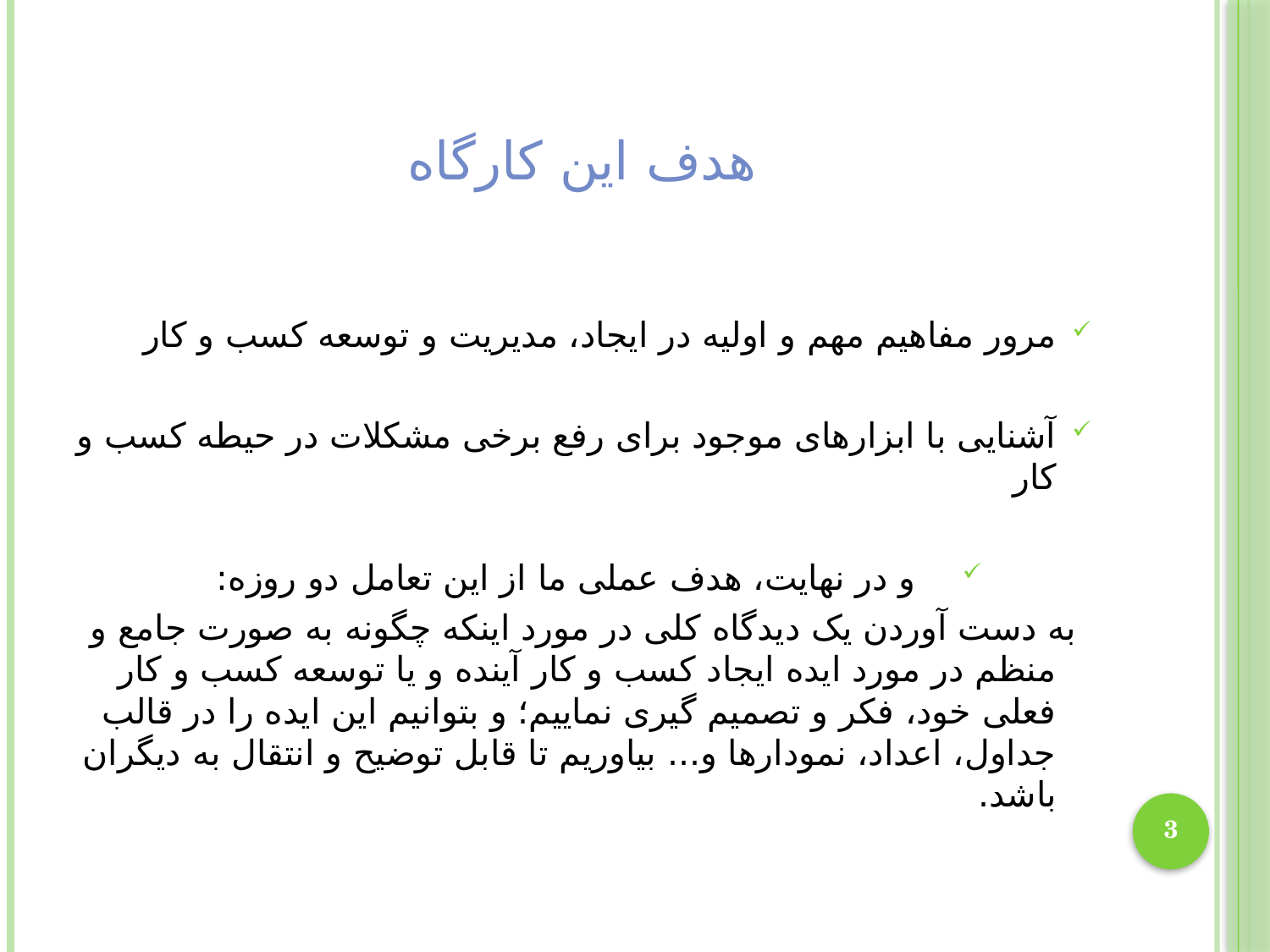

# هدف این کارگاه
مرور مفاهیم مهم و اولیه در ایجاد، مدیریت و توسعه کسب و کار

آشنایی با ابزارهای موجود برای رفع برخی مشکلات در حیطه کسب و کار

و در نهایت، هدف عملی ما از این تعامل دو روزه:
 به دست آوردن یک دیدگاه کلی در مورد اینکه چگونه به صورت جامع و منظم در مورد ایده ایجاد کسب و کار آینده و یا توسعه کسب و کار فعلی خود، فکر و تصمیم گیری نماییم؛ و بتوانیم این ایده را در قالب جداول، اعداد، نمودارها و... بیاوریم تا قابل توضیح و انتقال به دیگران باشد.
3